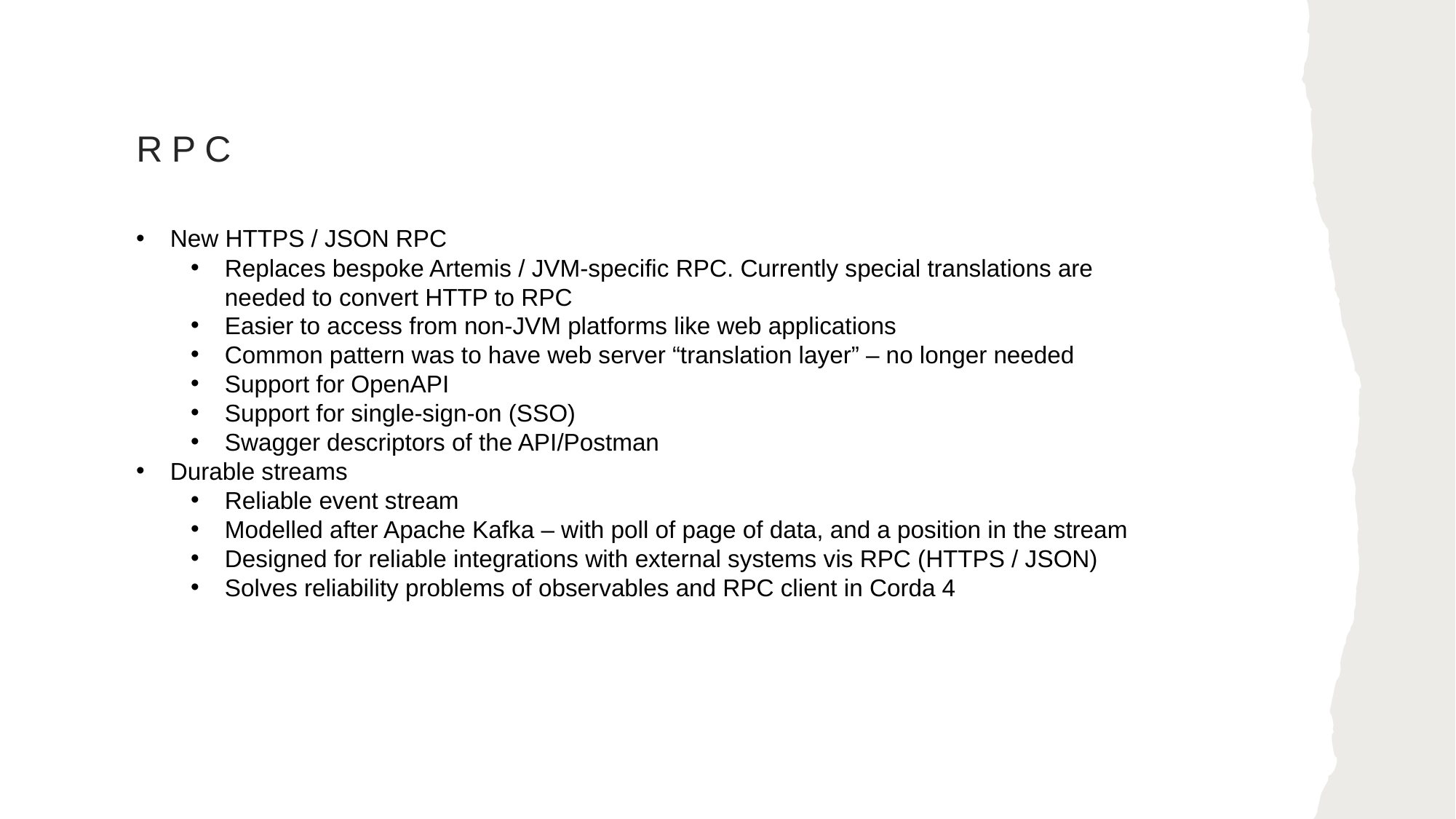

# RPC
New HTTPS / JSON RPC
Replaces bespoke Artemis / JVM-specific RPC. Currently special translations are needed to convert HTTP to RPC
Easier to access from non-JVM platforms like web applications
Common pattern was to have web server “translation layer” – no longer needed
Support for OpenAPI
Support for single-sign-on (SSO)
Swagger descriptors of the API/Postman
Durable streams
Reliable event stream
Modelled after Apache Kafka – with poll of page of data, and a position in the stream
Designed for reliable integrations with external systems vis RPC (HTTPS / JSON)
Solves reliability problems of observables and RPC client in Corda 4